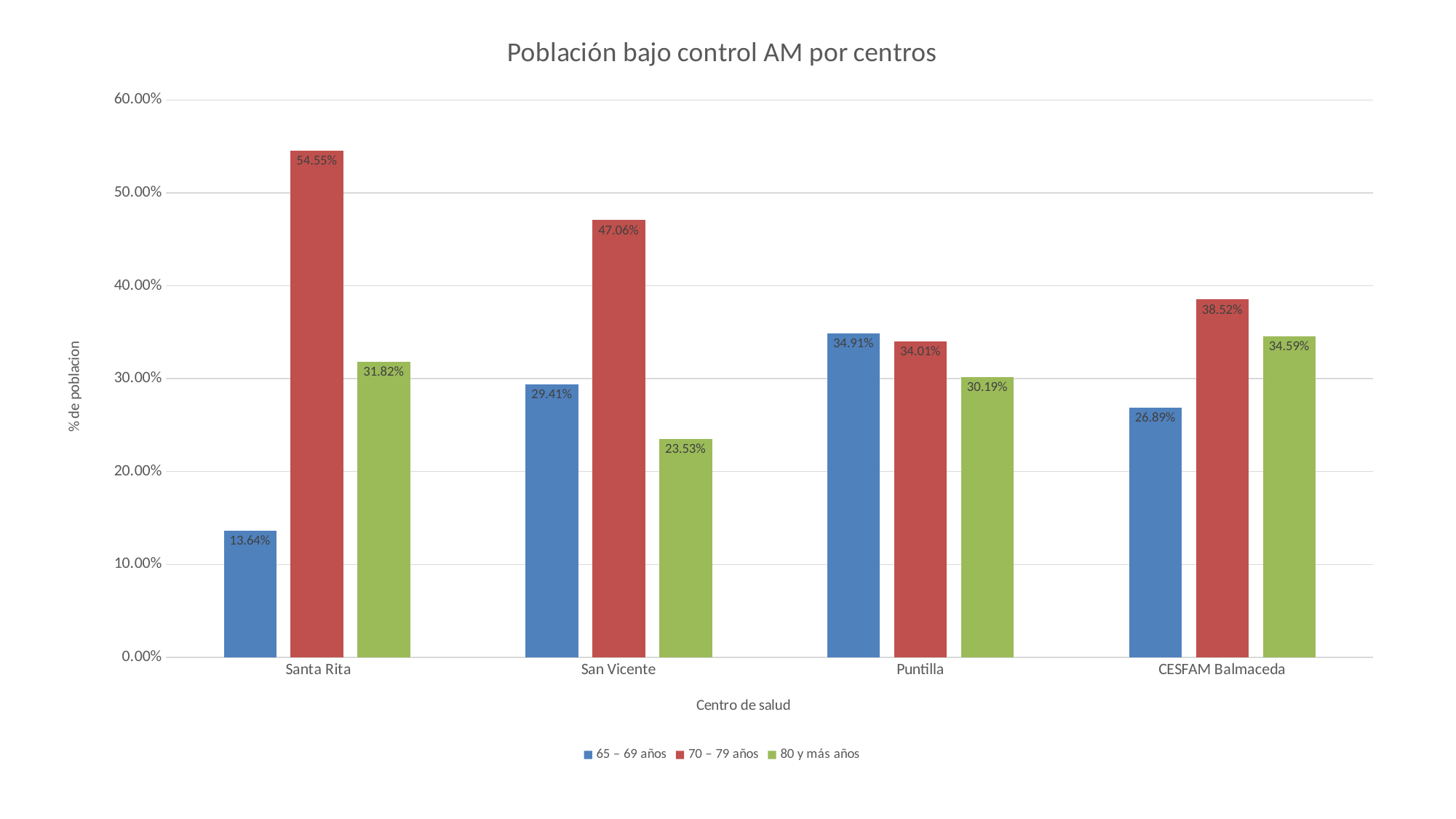

### Chart: Población bajo control AM por centros

| Category | 65 – 69 años | 70 – 79 años | 80 y más años |
|---|---|---|---|
|  Santa Rita | 0.1364 | 0.5455 | 0.3182 |
| San Vicente | 0.2941 | 0.4706 | 0.2353 |
| Puntilla | 0.3491 | 0.3401 | 0.3019 |
| CESFAM Balmaceda | 0.2689 | 0.3852 | 0.3459 |